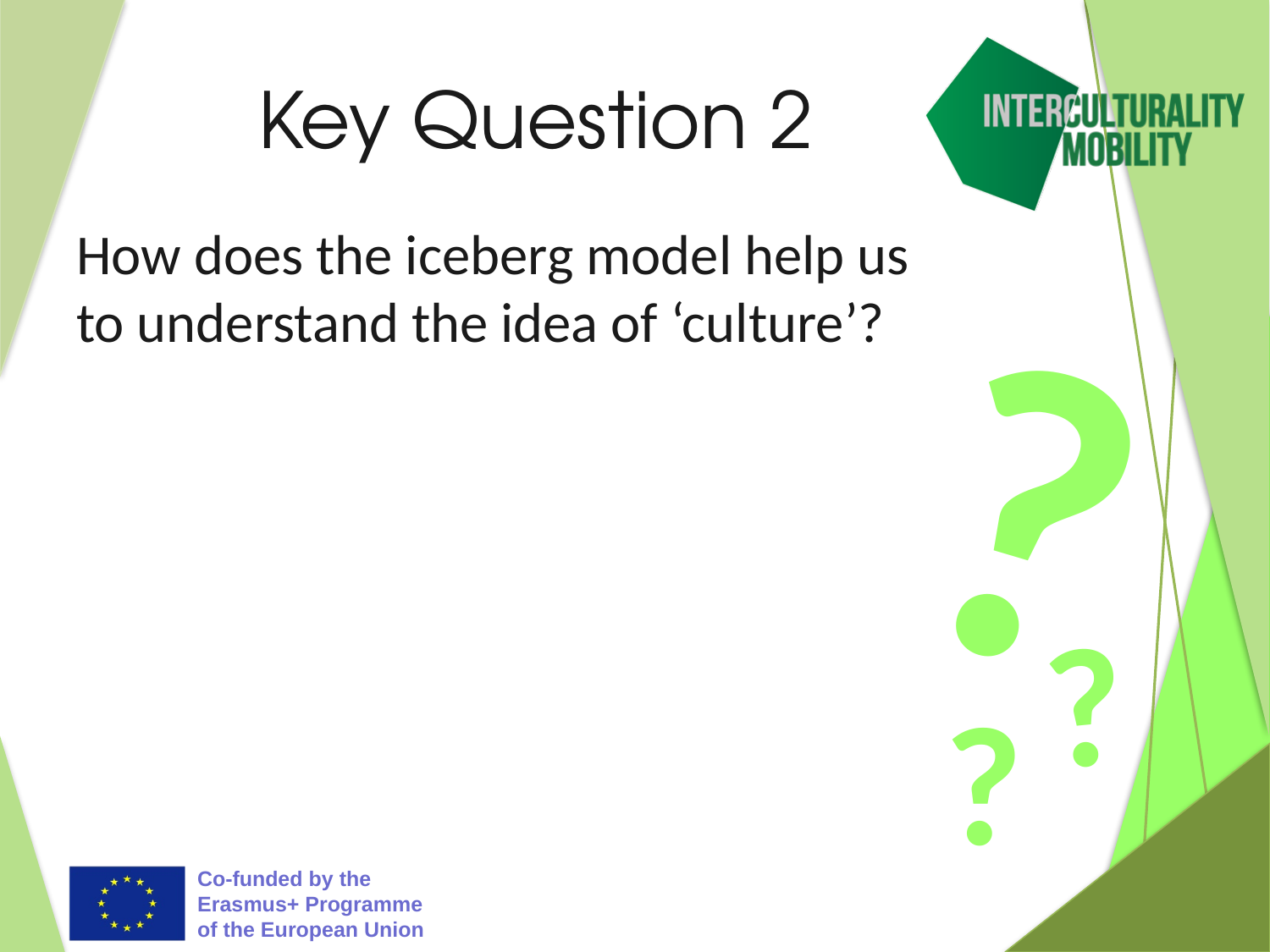

# Key Question 2
How does the iceberg model help us to understand the idea of ‘culture’?